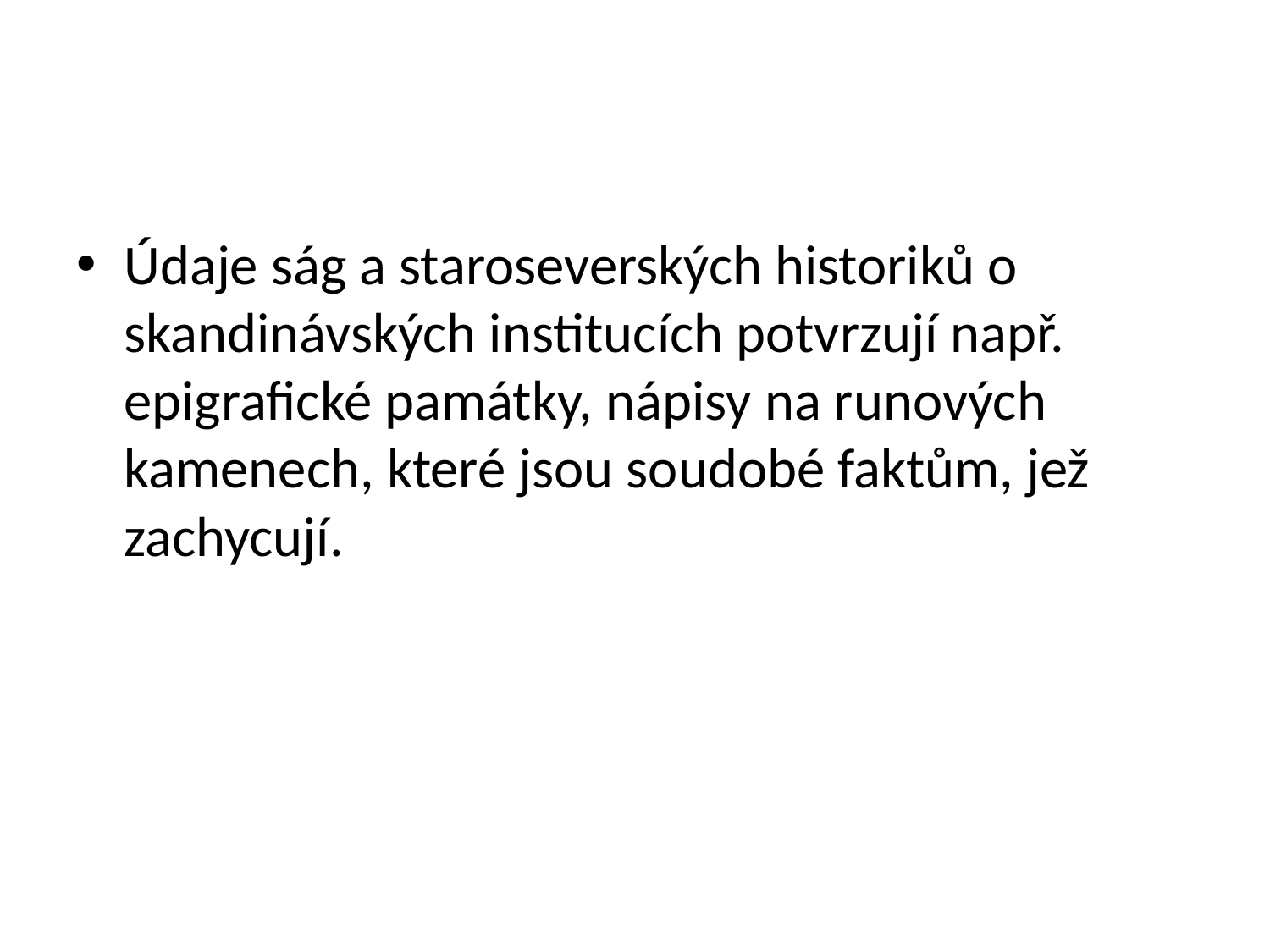

#
Údaje ság a staroseverských historiků o skandinávských institucích potvrzují např. epigrafické památky, nápisy na runových kamenech, které jsou soudobé faktům, jež zachycují.